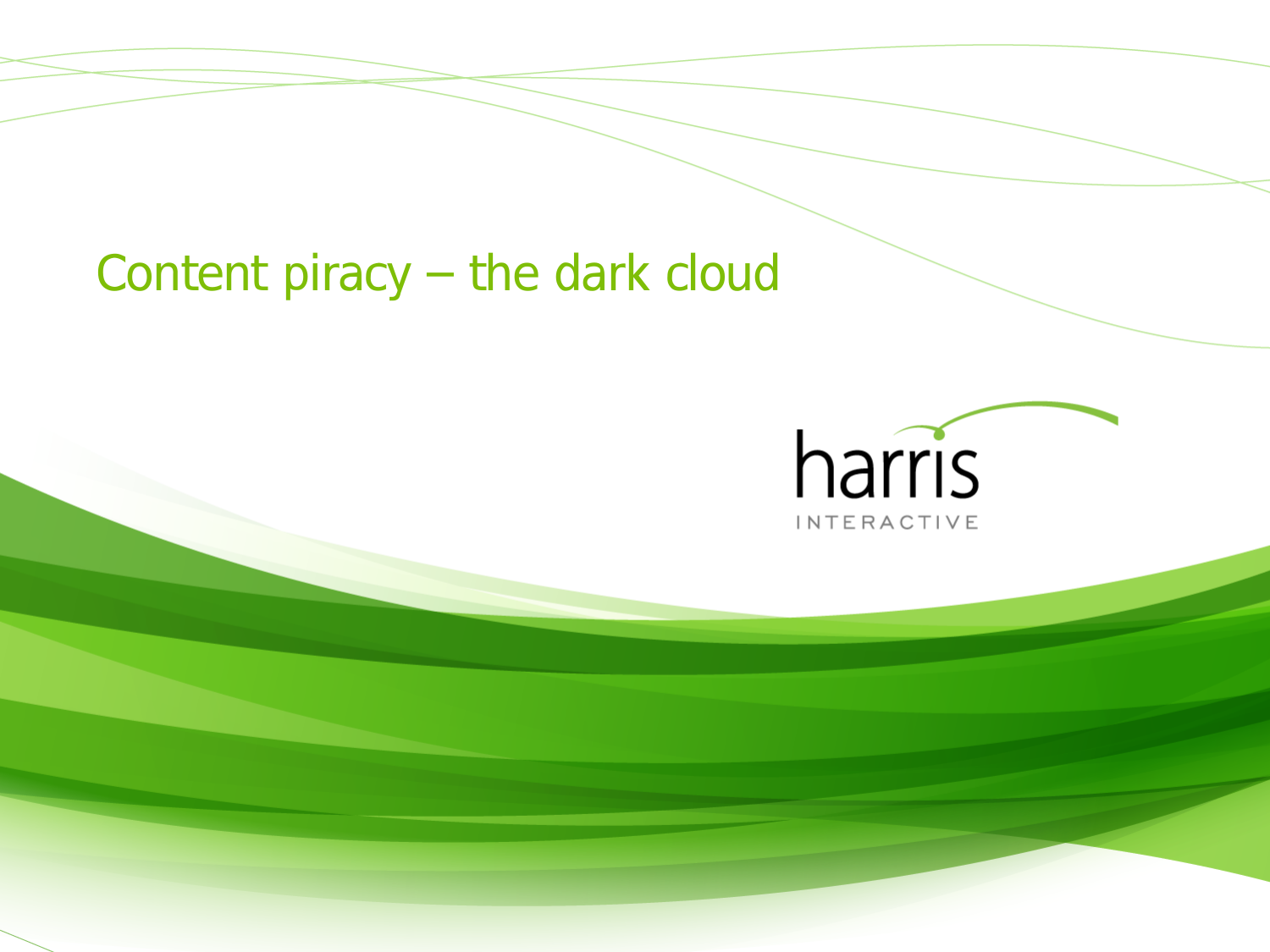

# Content piracy – the dark cloud